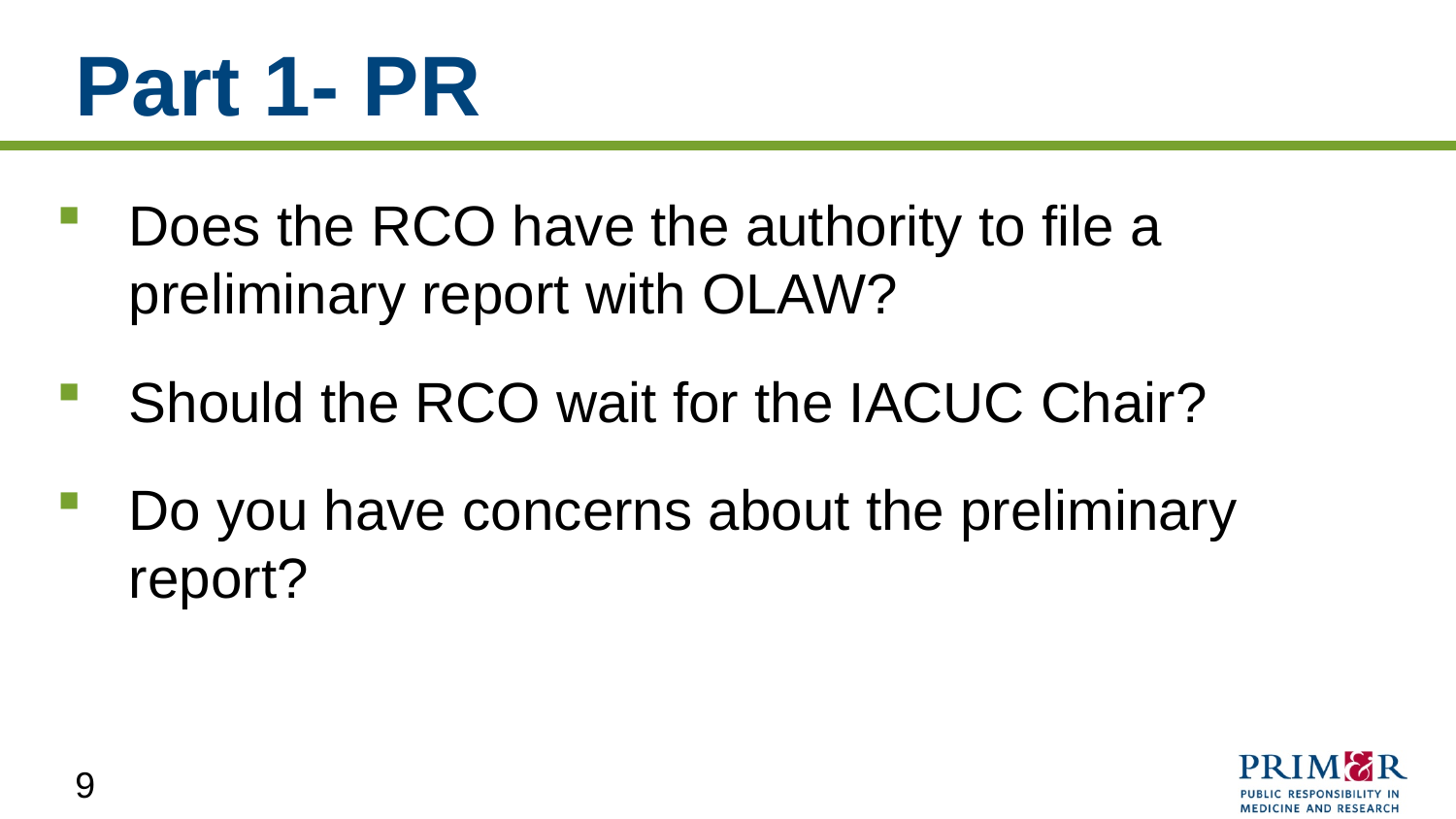

# Part 1- PR
Does the RCO have the authority to file a preliminary report with OLAW?
Should the RCO wait for the IACUC Chair?
Do you have concerns about the preliminary report?